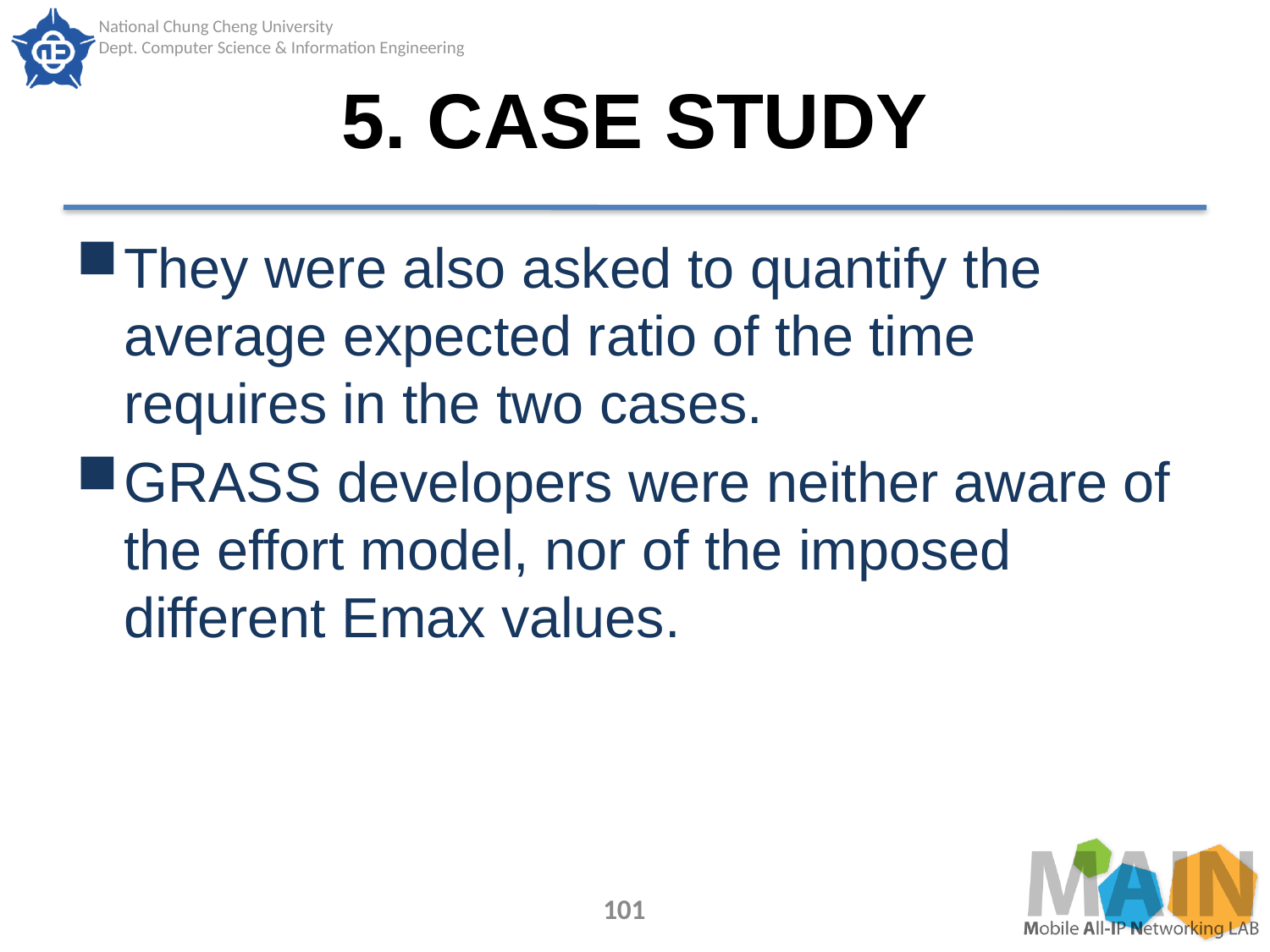

# 5. CASE STUDY
They were also asked to quantify the average expected ratio of the time requires in the two cases.
GRASS developers were neither aware of the effort model, nor of the imposed different Emax values.
101